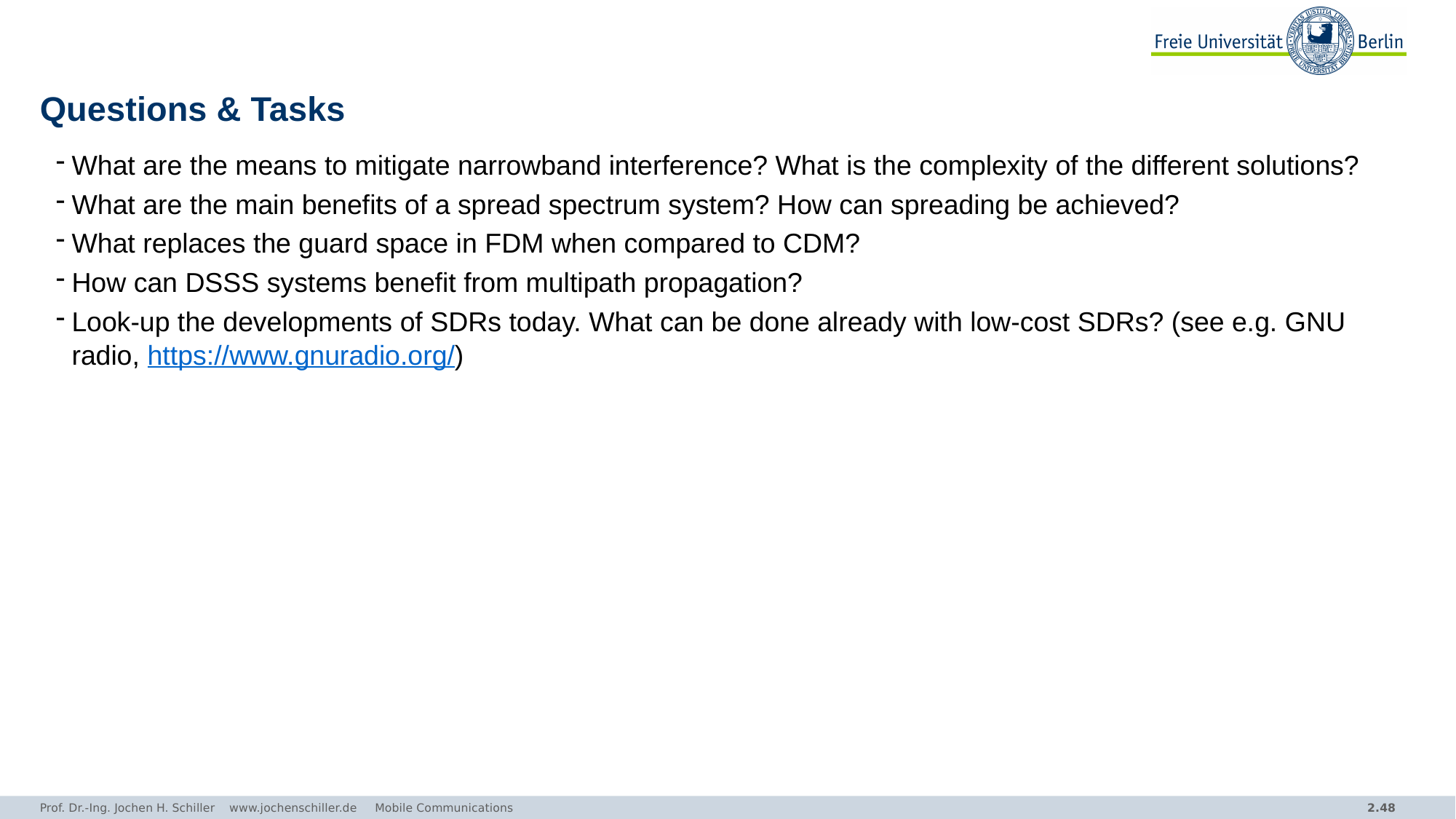

# Questions & Tasks
What are the means to mitigate narrowband interference? What is the complexity of the different solutions?
What are the main benefits of a spread spectrum system? How can spreading be achieved?
What replaces the guard space in FDM when compared to CDM?
How can DSSS systems benefit from multipath propagation?
Look-up the developments of SDRs today. What can be done already with low-cost SDRs? (see e.g. GNU radio, https://www.gnuradio.org/)
Prof. Dr.-Ing. Jochen H. Schiller    www.jochenschiller.de     Mobile Communications